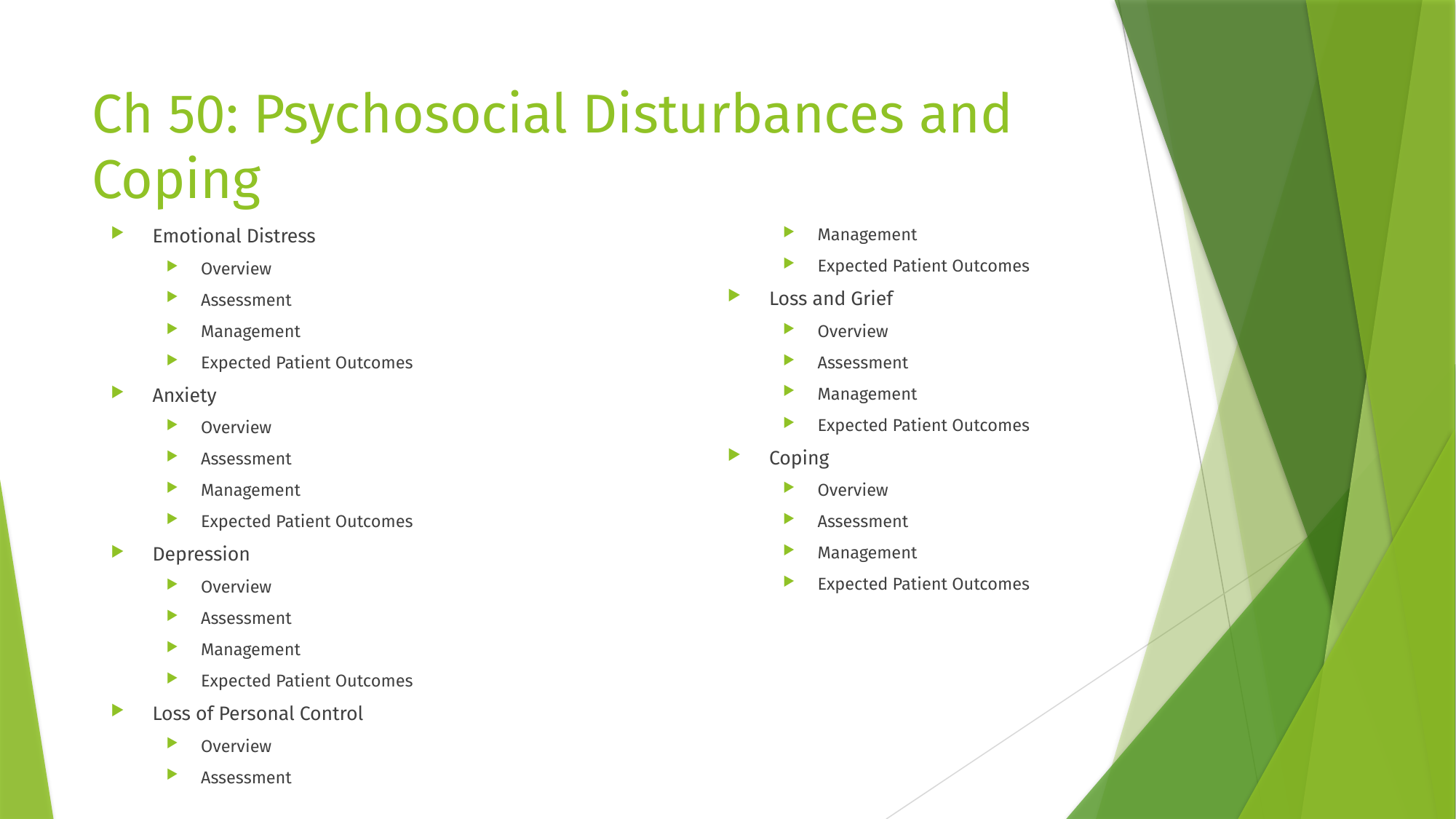

# Ch 50: Psychosocial Disturbances and Coping
Emotional Distress
Overview
Assessment
Management
Expected Patient Outcomes
Anxiety
Overview
Assessment
Management
Expected Patient Outcomes
Depression
Overview
Assessment
Management
Expected Patient Outcomes
Loss of Personal Control
Overview
Assessment
Management
Expected Patient Outcomes
Loss and Grief
Overview
Assessment
Management
Expected Patient Outcomes
Coping
Overview
Assessment
Management
Expected Patient Outcomes